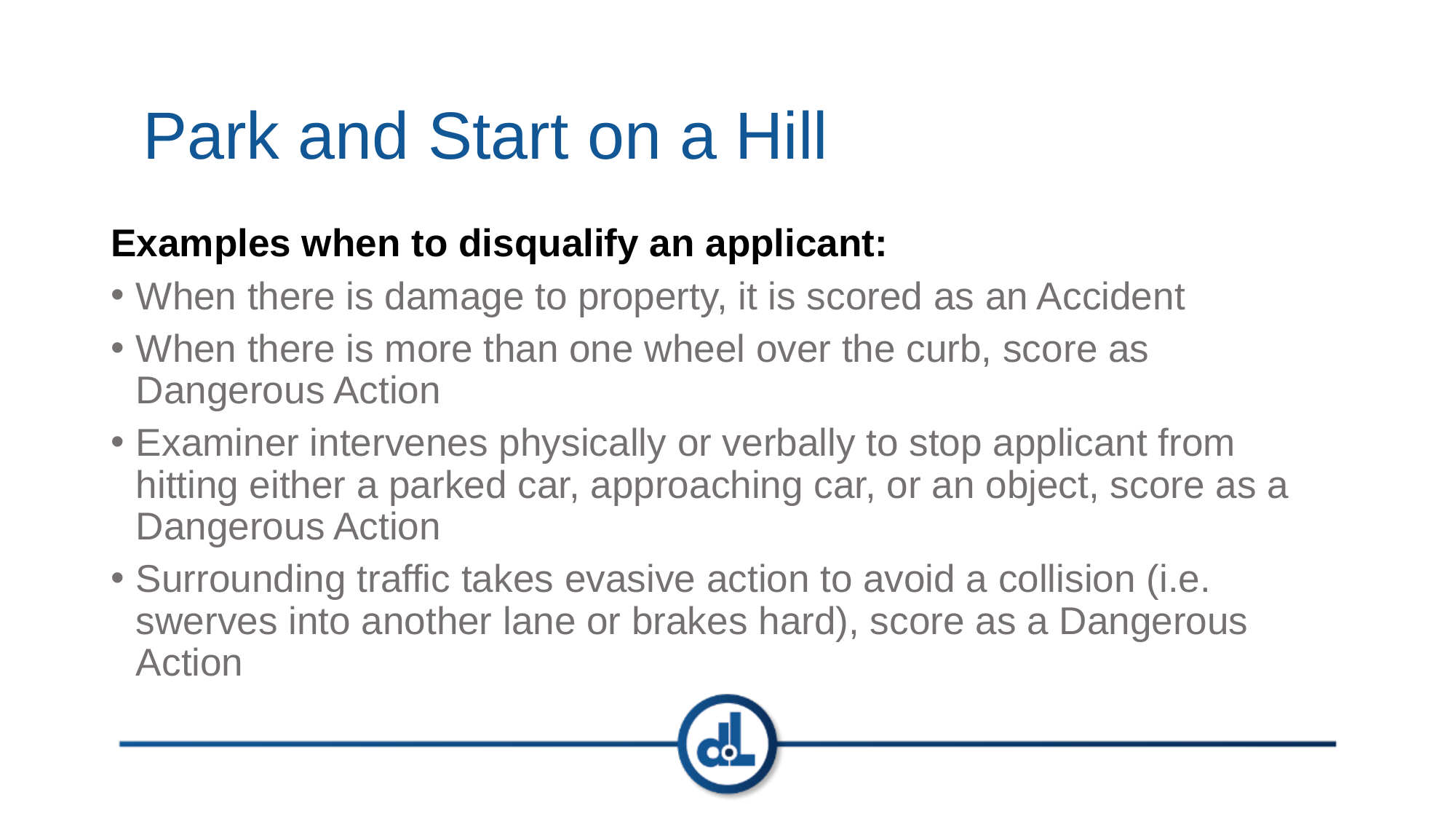

# Park and Start on a Hill
Examples when to disqualify an applicant:
When there is damage to property, it is scored as an Accident
When there is more than one wheel over the curb, score as Dangerous Action
Examiner intervenes physically or verbally to stop applicant from hitting either a parked car, approaching car, or an object, score as a Dangerous Action
Surrounding traffic takes evasive action to avoid a collision (i.e. swerves into another lane or brakes hard), score as a Dangerous Action